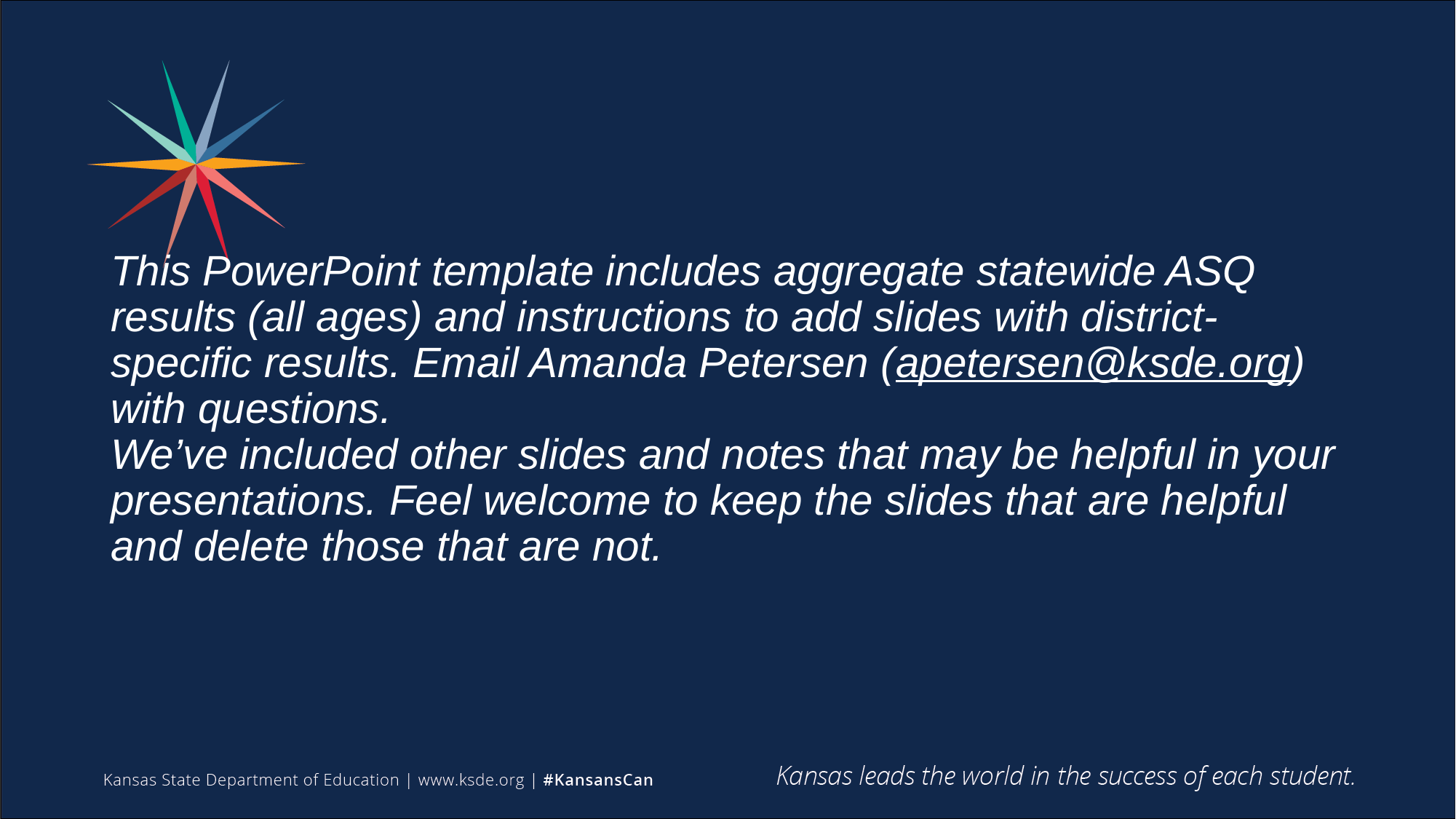

# This PowerPoint template includes aggregate statewide ASQ results (all ages) and instructions to add slides with district-specific results. Email Amanda Petersen (apetersen@ksde.org) with questions. We’ve included other slides and notes that may be helpful in your presentations. Feel welcome to keep the slides that are helpful and delete those that are not.